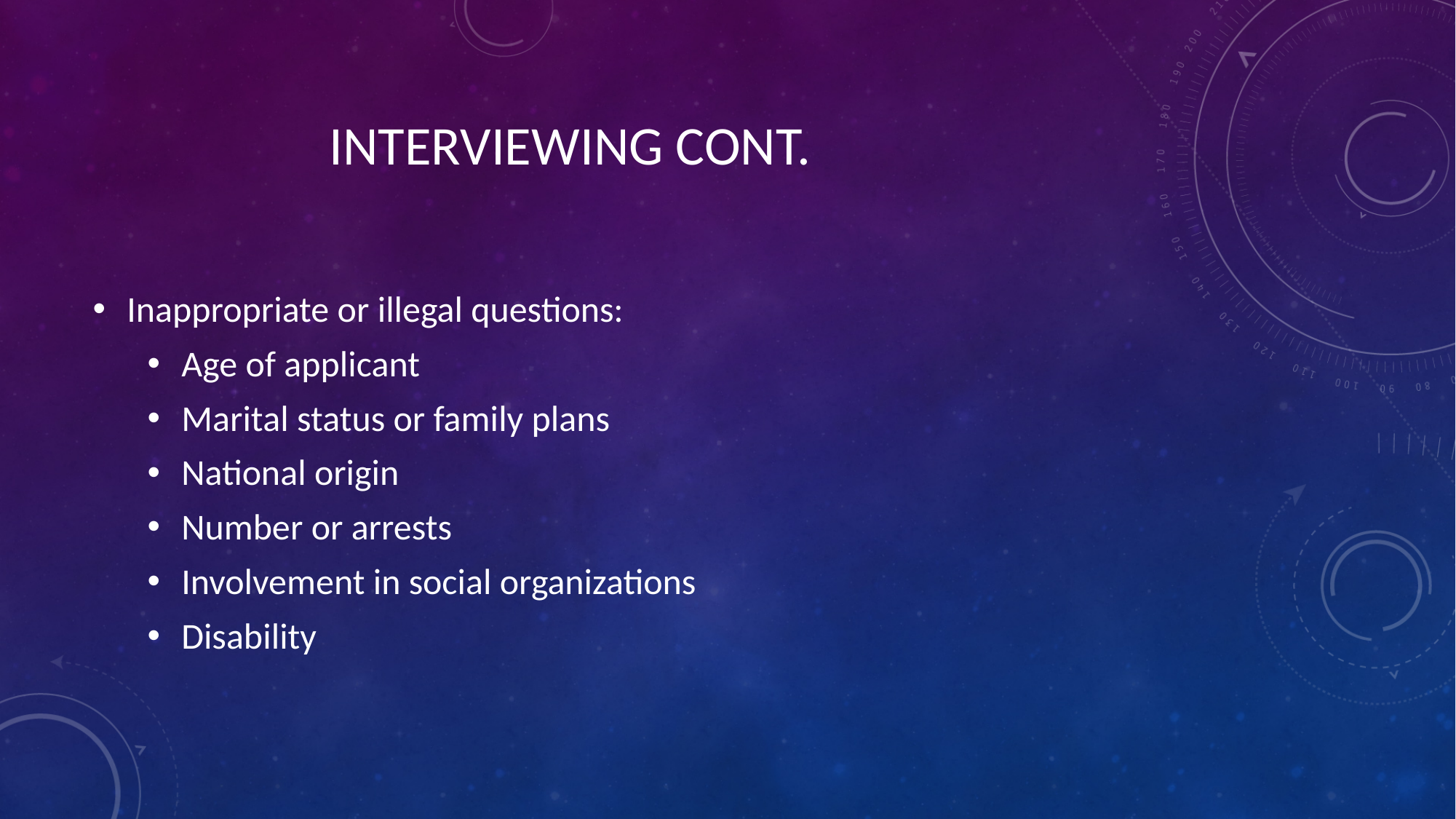

# INTERVIEWING cont.
Inappropriate or illegal questions:
Age of applicant
Marital status or family plans
National origin
Number or arrests
Involvement in social organizations
Disability